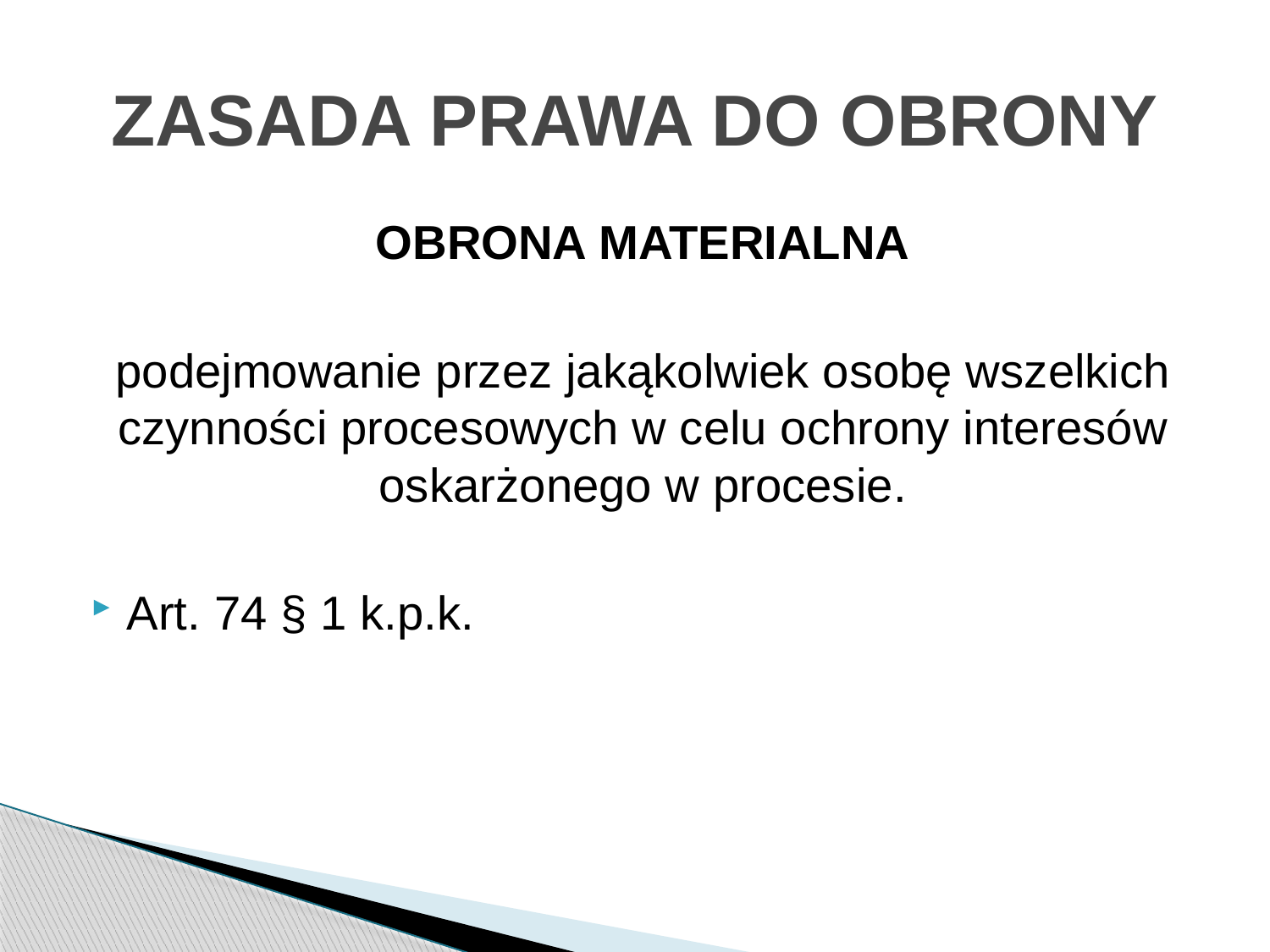

# ZASADA PRAWA DO OBRONY
OBRONA MATERIALNA

podejmowanie przez jakąkolwiek osobę wszelkich czynności procesowych w celu ochrony interesów oskarżonego w procesie.

Art. 74 § 1 k.p.k.